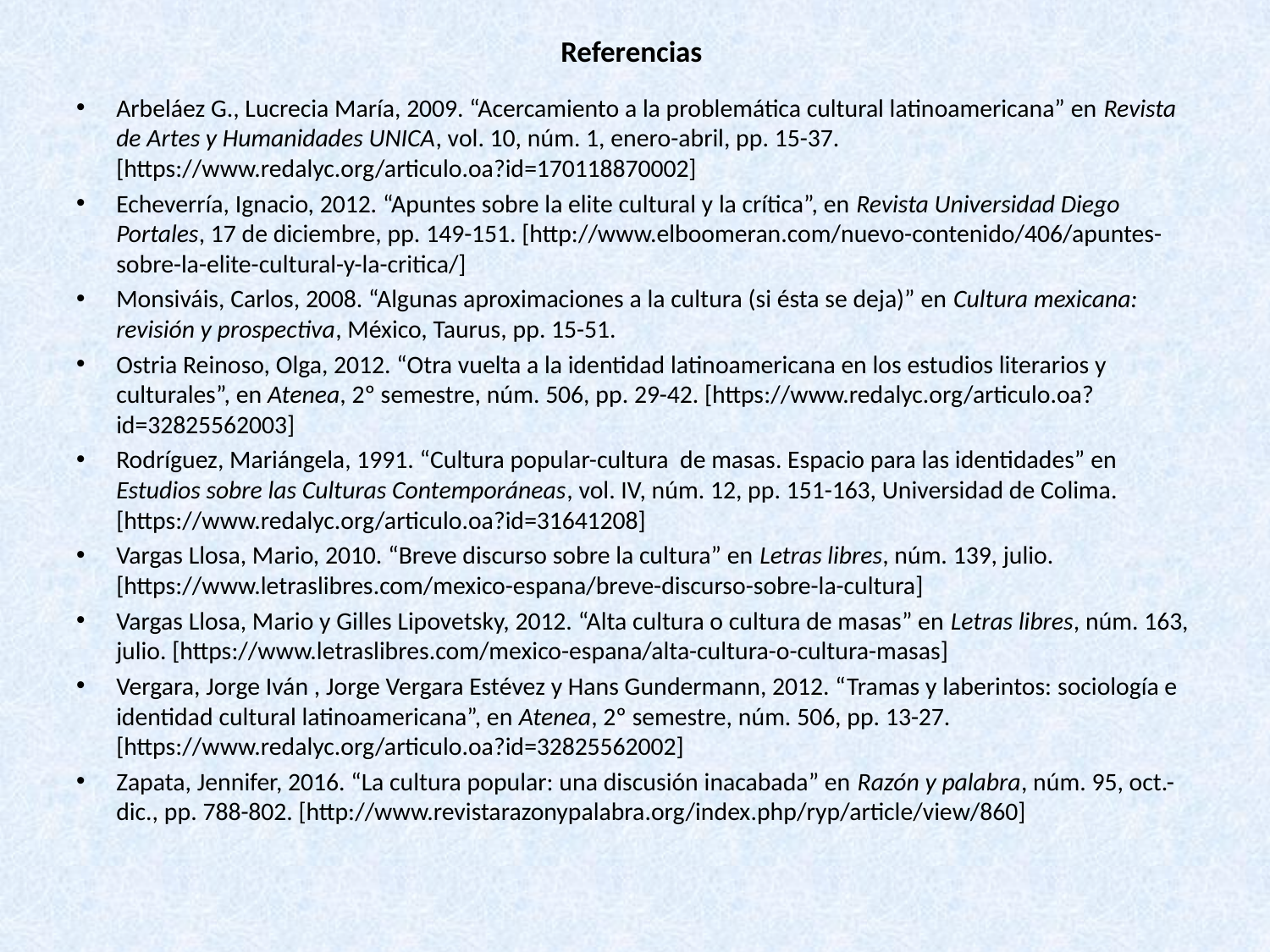

Referencias

Arbeláez G., Lucrecia María, 2009. “Acercamiento a la problemática cultural latinoamericana” en Revista de Artes y Humanidades UNICA, vol. 10, núm. 1, enero-abril, pp. 15-37. [https://www.redalyc.org/articulo.oa?id=170118870002]
Echeverría, Ignacio, 2012. “Apuntes sobre la elite cultural y la crítica”, en Revista Universidad Diego Portales, 17 de diciembre, pp. 149-151. [http://www.elboomeran.com/nuevo-contenido/406/apuntes-sobre-la-elite-cultural-y-la-critica/]
Monsiváis, Carlos, 2008. “Algunas aproximaciones a la cultura (si ésta se deja)” en Cultura mexicana: revisión y prospectiva, México, Taurus, pp. 15-51.
Ostria Reinoso, Olga, 2012. “Otra vuelta a la identidad latinoamericana en los estudios literarios y culturales”, en Atenea, 2º semestre, núm. 506, pp. 29-42. [https://www.redalyc.org/articulo.oa?id=32825562003]
Rodríguez, Mariángela, 1991. “Cultura popular-cultura  de masas. Espacio para las identidades” en  Estudios sobre las Culturas Contemporáneas, vol. IV, núm. 12, pp. 151-163, Universidad de Colima. [https://www.redalyc.org/articulo.oa?id=31641208]
Vargas Llosa, Mario, 2010. “Breve discurso sobre la cultura” en Letras libres, núm. 139, julio. [https://www.letraslibres.com/mexico-espana/breve-discurso-sobre-la-cultura]
Vargas Llosa, Mario y Gilles Lipovetsky, 2012. “Alta cultura o cultura de masas” en Letras libres, núm. 163, julio. [https://www.letraslibres.com/mexico-espana/alta-cultura-o-cultura-masas]
Vergara, Jorge Iván , Jorge Vergara Estévez y Hans Gundermann, 2012. “Tramas y laberintos: sociología e identidad cultural latinoamericana”, en Atenea, 2º semestre, núm. 506, pp. 13-27. [https://www.redalyc.org/articulo.oa?id=32825562002]
Zapata, Jennifer, 2016. “La cultura popular: una discusión inacabada” en Razón y palabra, núm. 95, oct.-dic., pp. 788-802. [http://www.revistarazonypalabra.org/index.php/ryp/article/view/860]